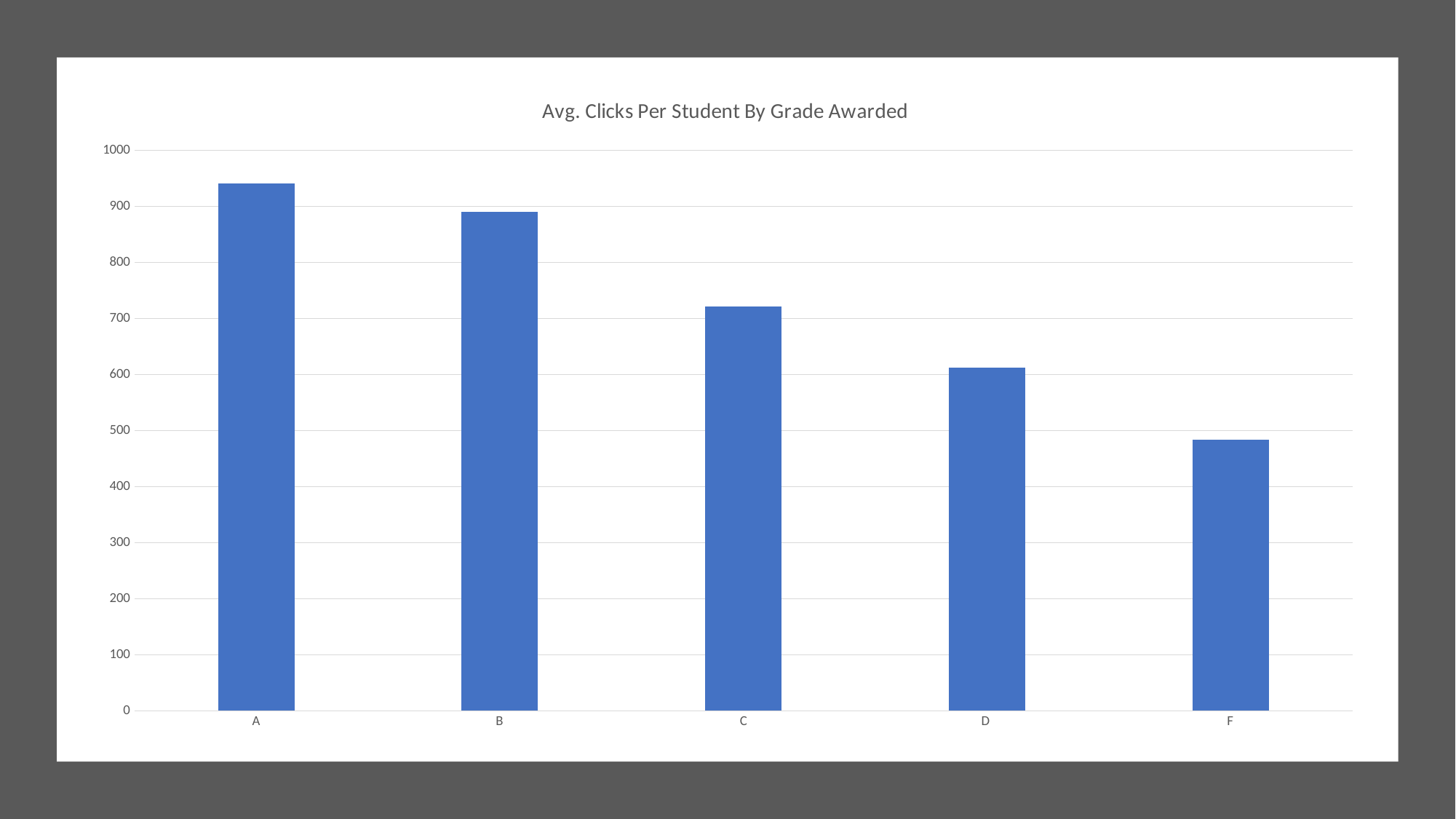

### Chart: Avg. Clicks Per Student By Grade Awarded

| Category | Avg. Clicks Per Student  |
|---|---|
| A | 941.0 |
| B | 890.0 |
| C | 722.0 |
| D  | 612.0 |
| F | 484.0 |